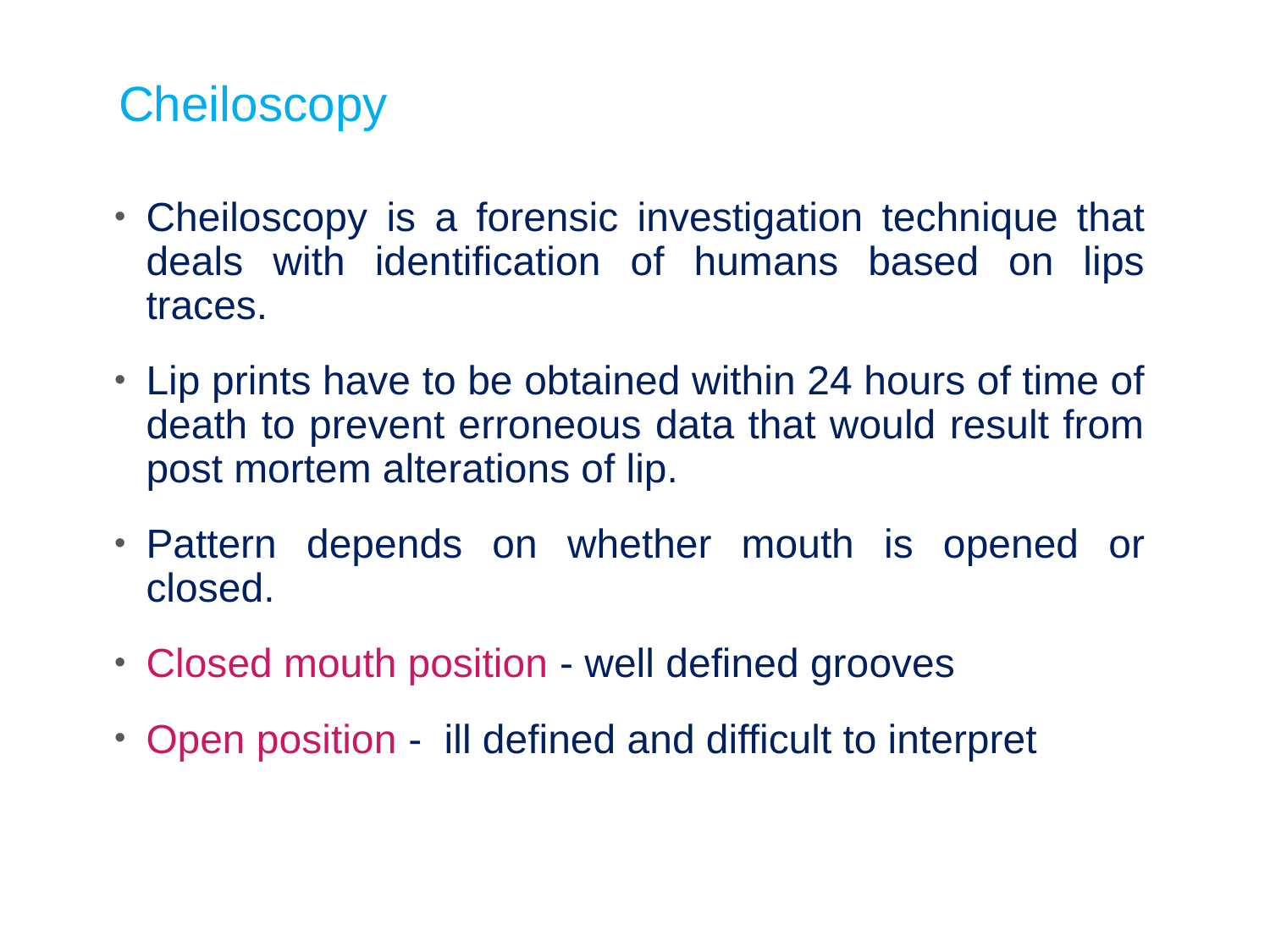

# Cheiloscopy
Cheiloscopy is a forensic investigation technique that deals with identification of humans based on lips traces.
Lip prints have to be obtained within 24 hours of time of death to prevent erroneous data that would result from post mortem alterations of lip.
Pattern depends on whether mouth is opened or closed.
Closed mouth position - well defined grooves
Open position -  ill defined and difficult to interpret